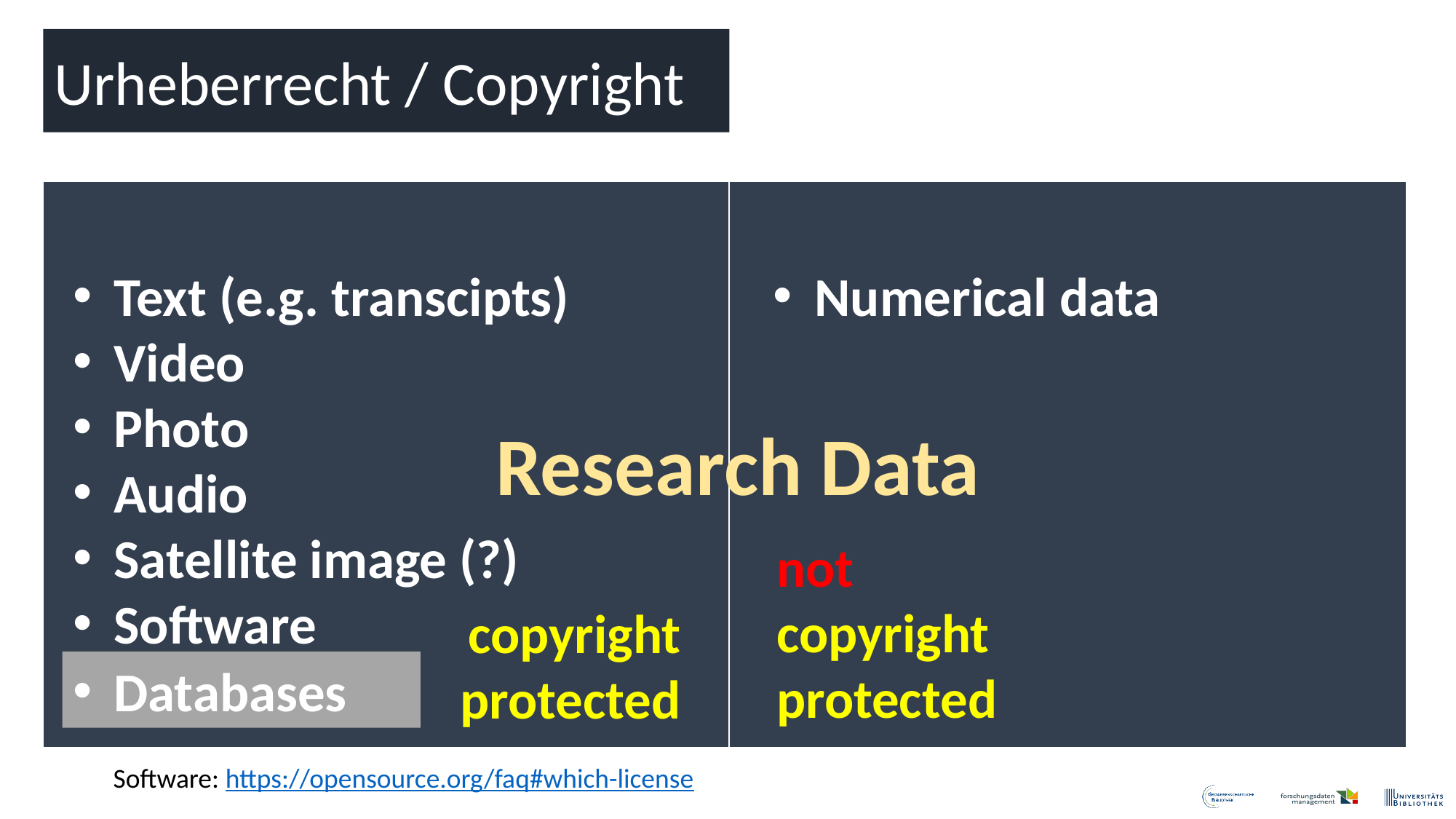

Urheberrecht / Copyright

Text (e.g. transcipts)
Video
Photo
Audio
Satellite image (?)
Software

Numerical data
Research Data
not
copyright
protected
copyright
protected
Databases
Software: https://opensource.org/faq#which-license